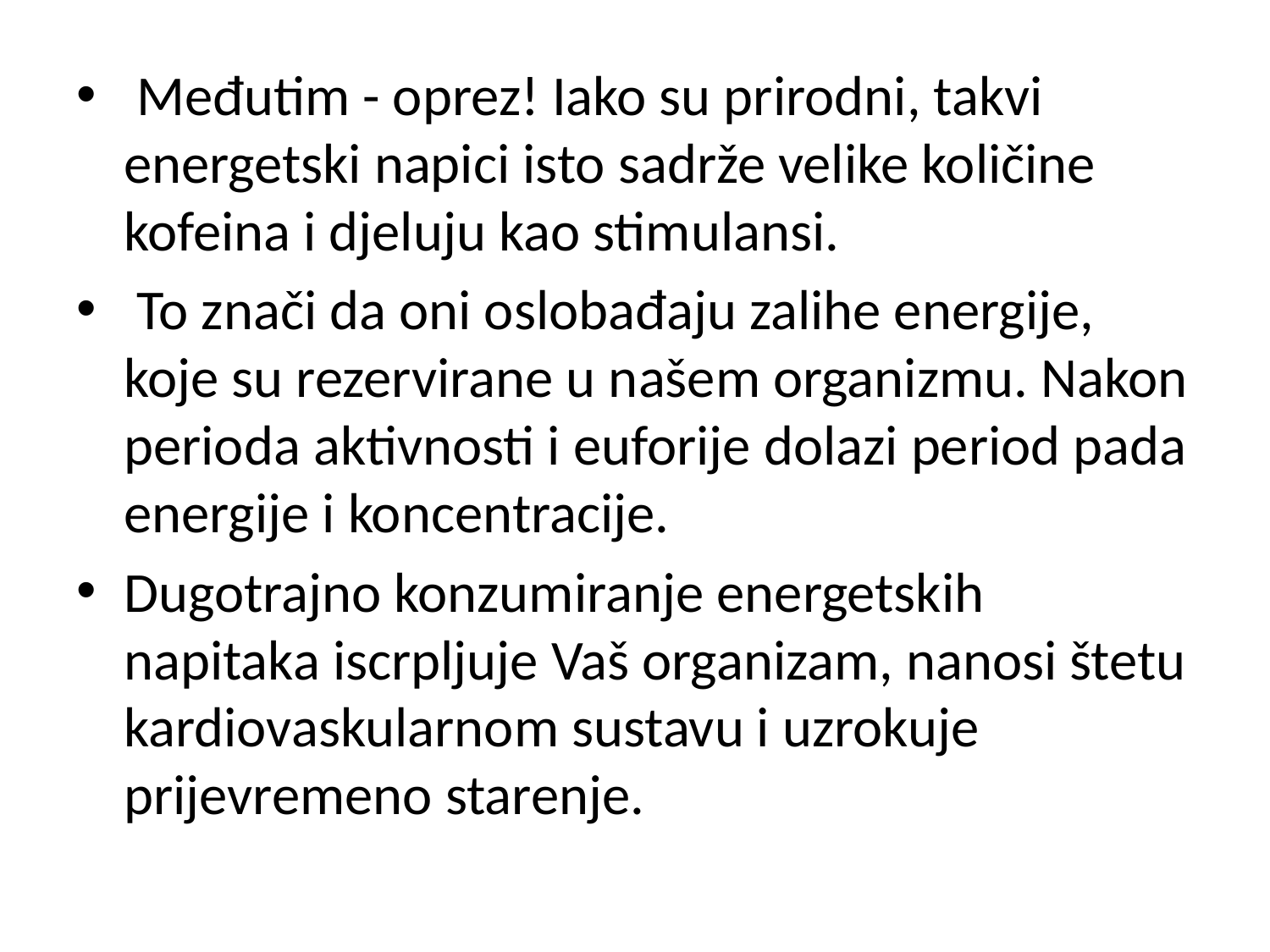

Međutim - oprez! Iako su prirodni, takvi energetski napici isto sadrže velike količine kofeina i djeluju kao stimulansi.
 To znači da oni oslobađaju zalihe energije, koje su rezervirane u našem organizmu. Nakon perioda aktivnosti i euforije dolazi period pada energije i koncentracije.
Dugotrajno konzumiranje energetskih napitaka iscrpljuje Vaš organizam, nanosi štetu kardiovaskularnom sustavu i uzrokuje prijevremeno starenje.